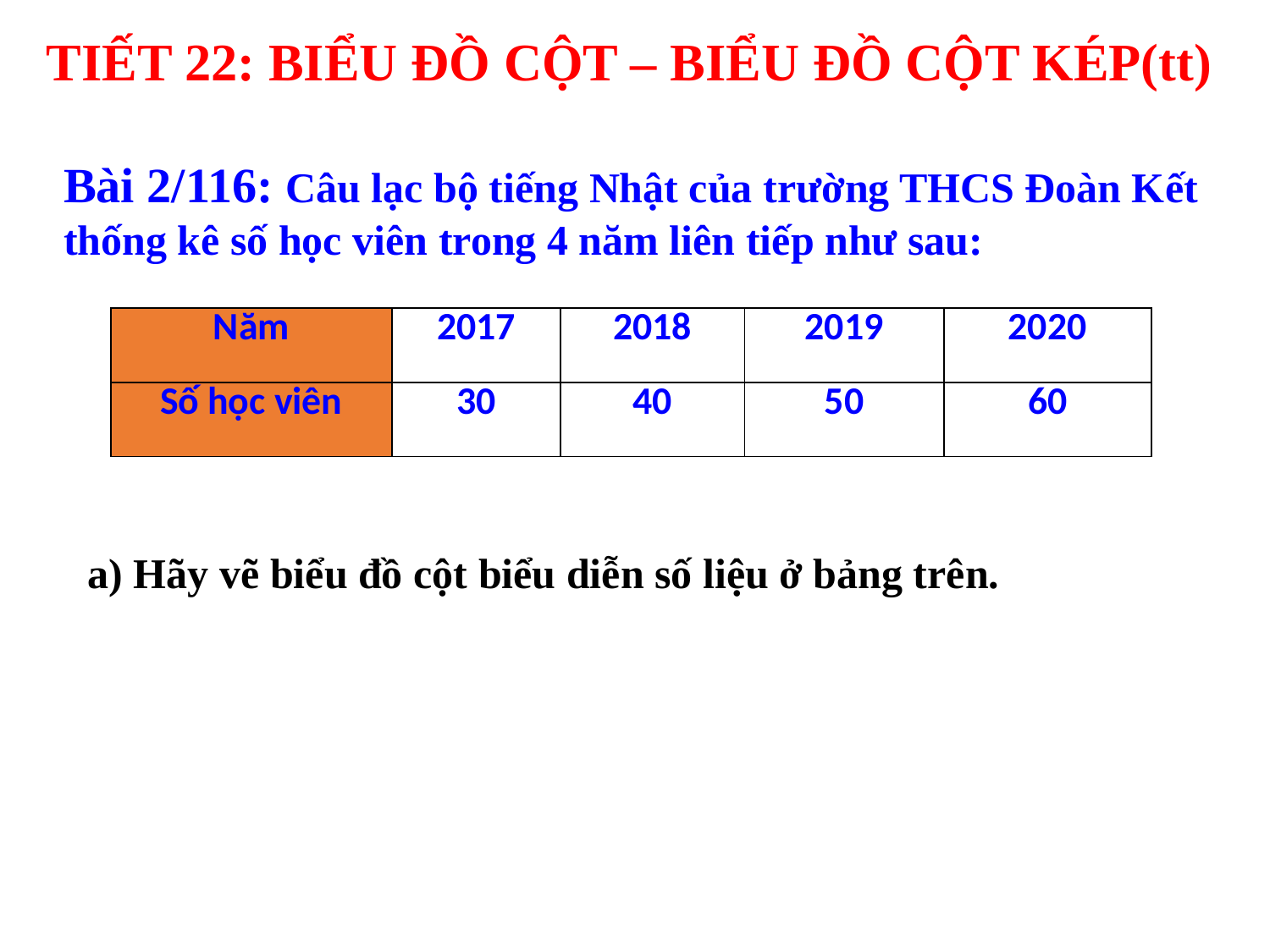

TIẾT 22: BIỂU ĐỒ CỘT – BIỂU ĐỒ CỘT KÉP(tt)
Bài 2/116: Câu lạc bộ tiếng Nhật của trường THCS Đoàn Kết thống kê số học viên trong 4 năm liên tiếp như sau:
| Năm | 2017 | 2018 | 2019 | 2020 |
| --- | --- | --- | --- | --- |
| Số học viên | 30 | 40 | 50 | 60 |

a) Hãy vẽ biểu đồ cột biểu diễn số liệu ở bảng trên.